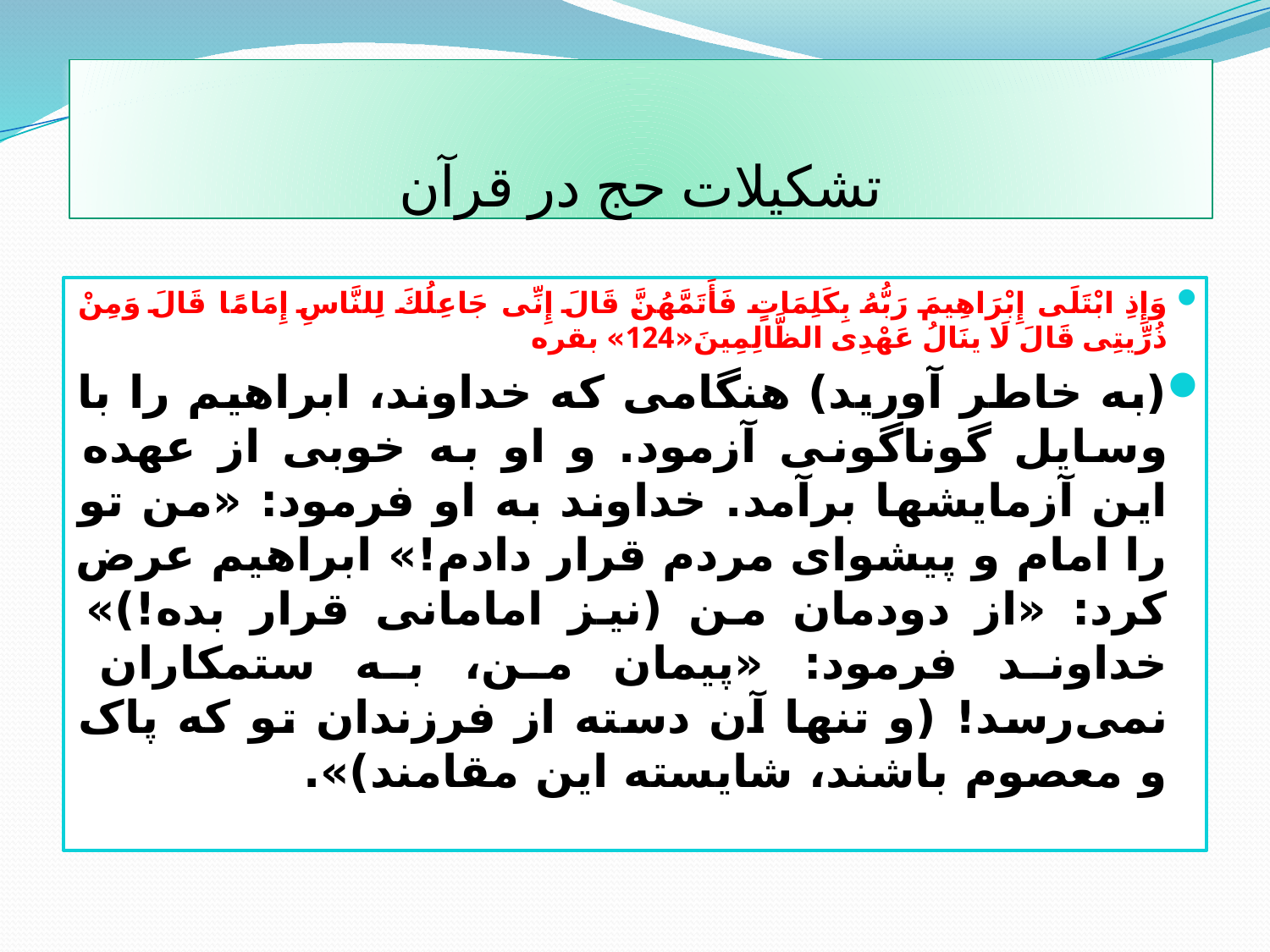

# تشکیلات حج در قرآن
وَإِذِ ابْتَلَى إِبْرَاهِیمَ رَبُّهُ بِكَلِمَاتٍ فَأَتَمَّهُنَّ قَالَ إِنِّی جَاعِلُكَ لِلنَّاسِ إِمَامًا قَالَ وَمِنْ ذُرِّیتِی قَالَ لَا ینَالُ عَهْدِی الظَّالِمِینَ«124» بقره
(به خاطر آورید) هنگامی که خداوند، ابراهیم را با وسایل گوناگونی آزمود. و او به خوبی از عهده این آزمایشها برآمد. خداوند به او فرمود: «من تو را امام و پیشوای مردم قرار دادم!» ابراهیم عرض کرد: «از دودمان من (نیز امامانی قرار بده!)» خداوند فرمود: «پیمان من، به ستمکاران نمی‌رسد! (و تنها آن دسته از فرزندان تو که پاک و معصوم باشند، شایسته این مقامند)».